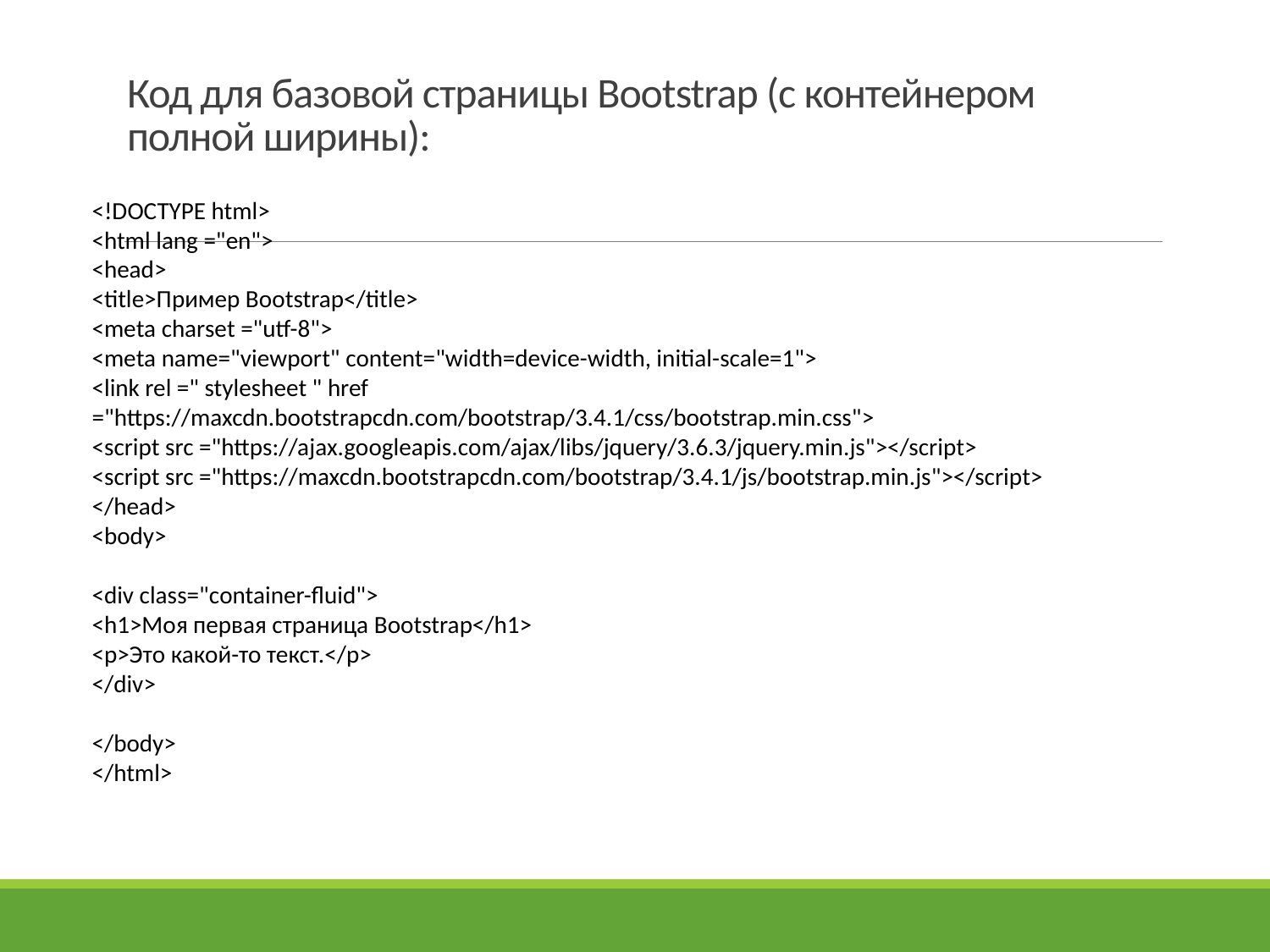

# Код для базовой страницы Bootstrap (с контейнером полной ширины):
<!DOCTYPE html>
<html lang ="en">
<head>
<title>Пример Bootstrap</title>
<meta charset ="utf-8">
<meta name="viewport" content="width=device-width, initial-scale=1">
<link rel =" stylesheet " href ="https://maxcdn.bootstrapcdn.com/bootstrap/3.4.1/css/bootstrap.min.css">
<script src ="https://ajax.googleapis.com/ajax/libs/jquery/3.6.3/jquery.min.js"></script>
<script src ="https://maxcdn.bootstrapcdn.com/bootstrap/3.4.1/js/bootstrap.min.js"></script>
</head>
<body>
<div class="container-fluid">
<h1>Моя первая страница Bootstrap</h1>
<p>Это какой-то текст.</p>
</div>
</body>
</html>